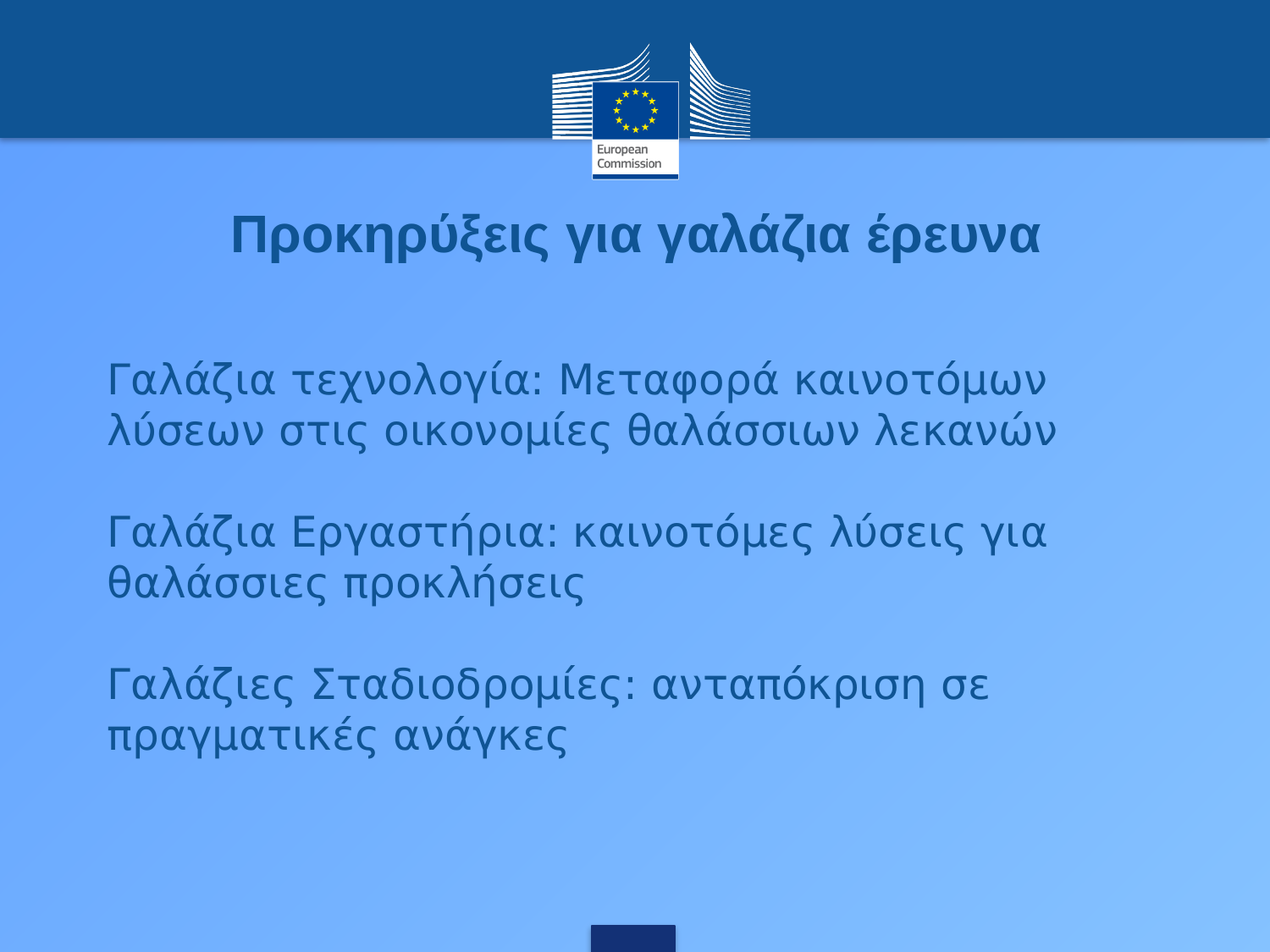

# Προκηρύξεις για γαλάζια έρευνα
Γαλάζια τεχνολογία: Μεταφορά καινοτόμων λύσεων στις οικονομίες θαλάσσιων λεκανών

Γαλάζια Εργαστήρια: καινοτόμες λύσεις για θαλάσσιες προκλήσεις

Γαλάζιες Σταδιοδρομίες: ανταπόκριση σε πραγματικές ανάγκες